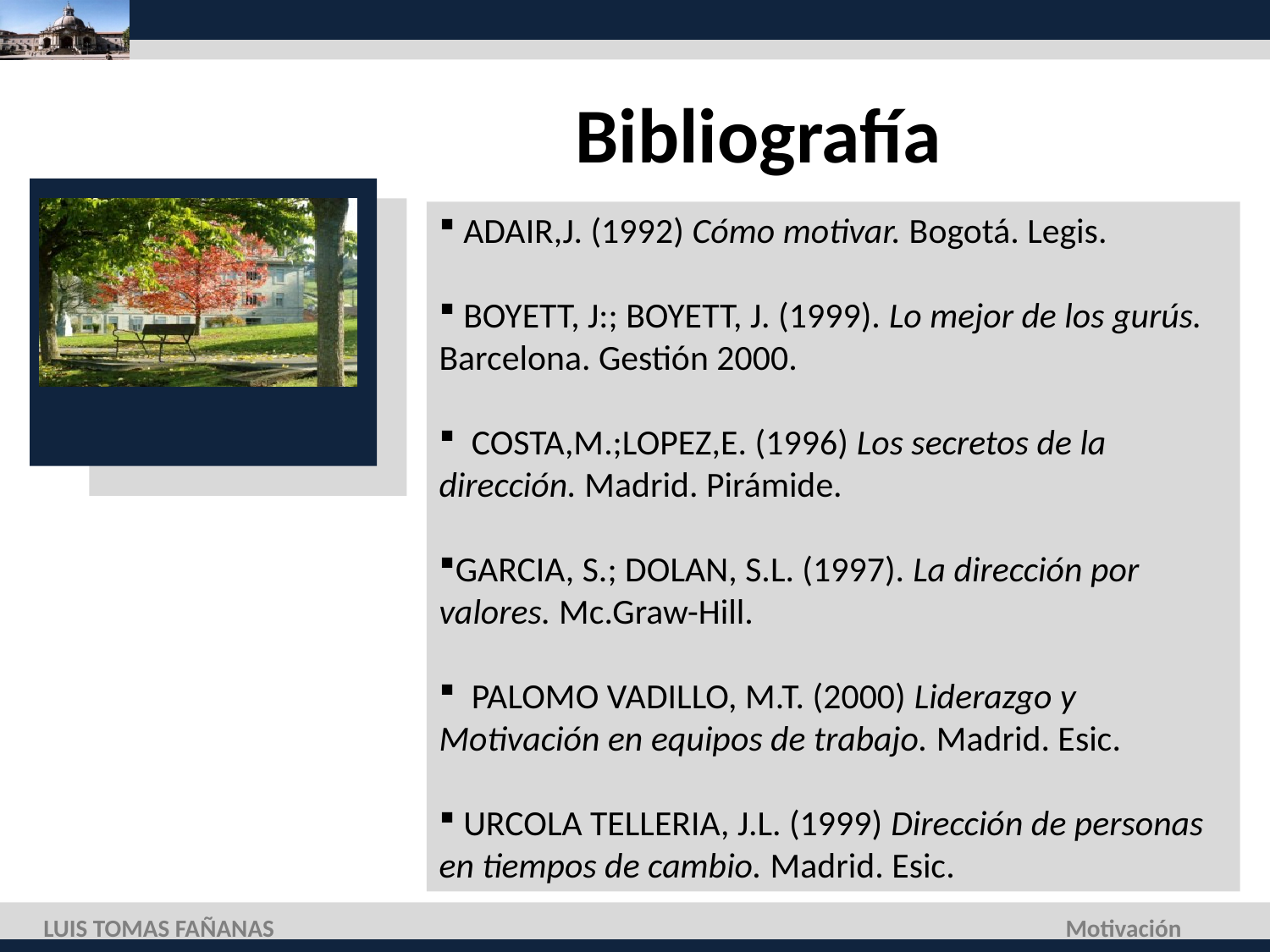

# Bibliografía
 ADAIR,J. (1992) Cómo motivar. Bogotá. Legis.

 BOYETT, J:; BOYETT, J. (1999). Lo mejor de los gurús. Barcelona. Gestión 2000.

  COSTA,M.;LOPEZ,E. (1996) Los secretos de la dirección. Madrid. Pirámide.

GARCIA, S.; DOLAN, S.L. (1997). La dirección por valores. Mc.Graw-Hill.

  PALOMO VADILLO, M.T. (2000) Liderazgo y Motivación en equipos de trabajo. Madrid. Esic.

 URCOLA TELLERIA, J.L. (1999) Dirección de personas en tiempos de cambio. Madrid. Esic.
LUIS TOMAS FAÑANAS
Motivación